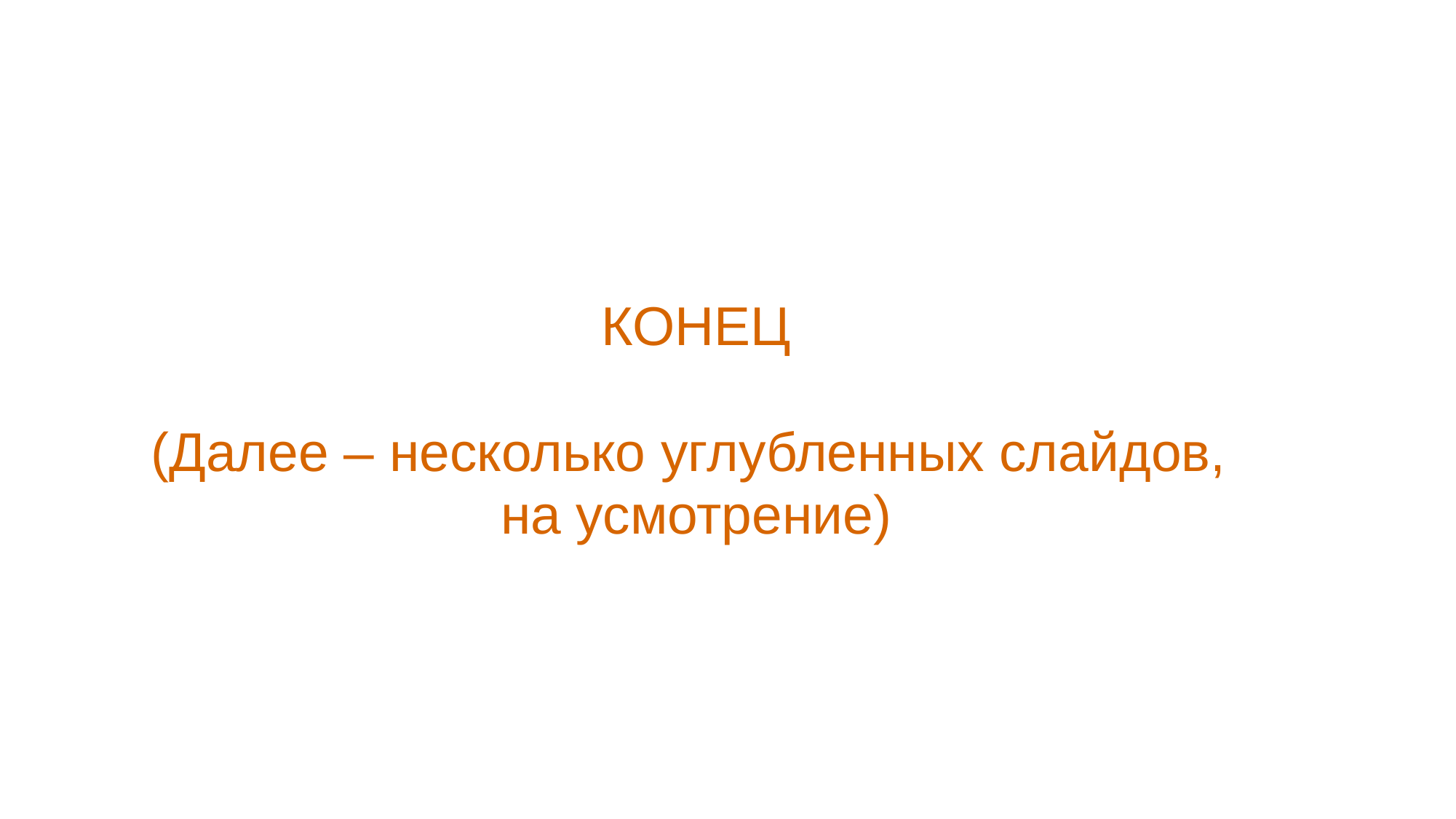

КОНЕЦ

(Далее – несколько углубленных слайдов,
на усмотрение)